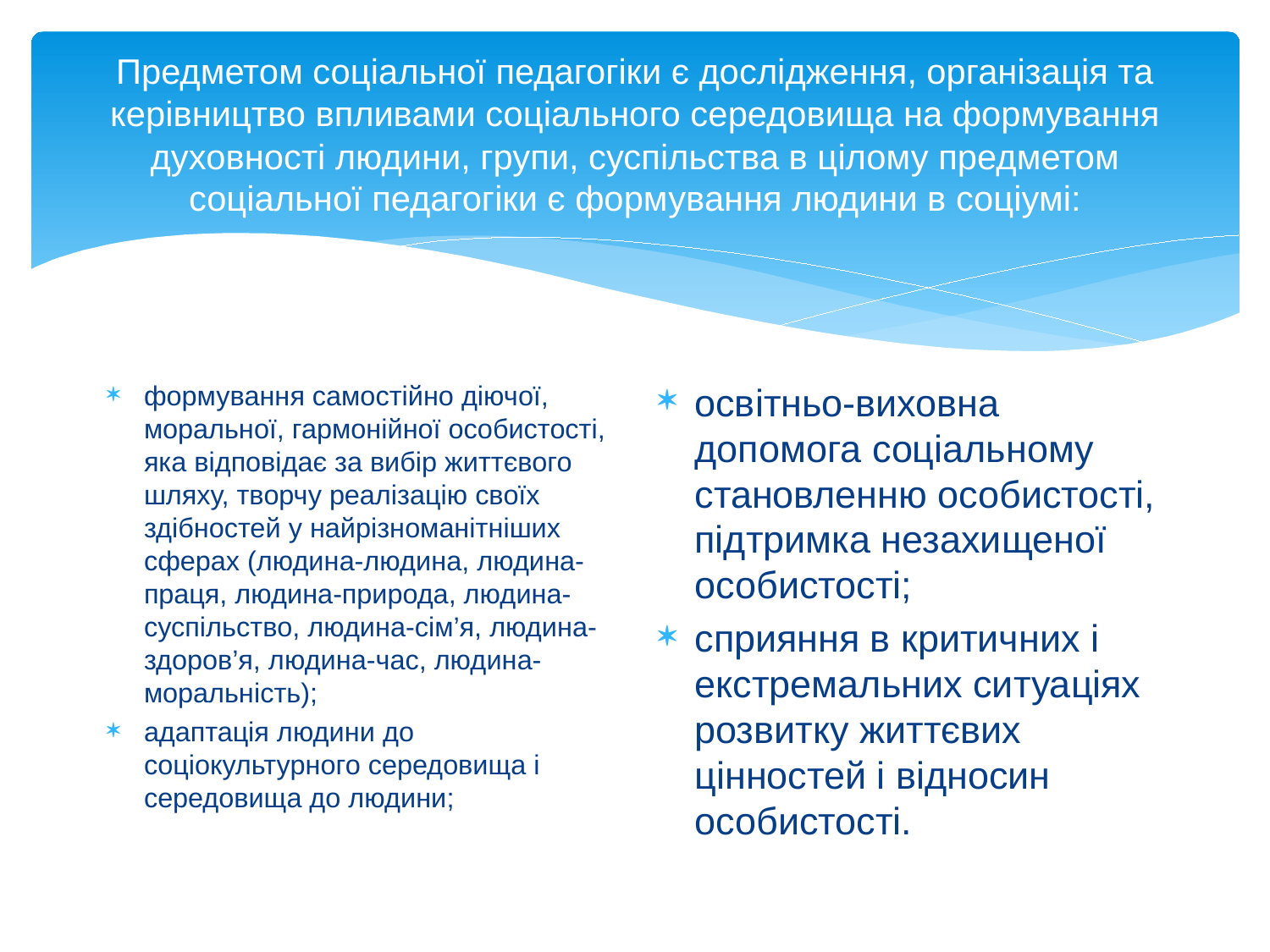

# Предметом соціальної педагогіки є дослідження, організація та керівництво впливами соціального середовища на формування духовності людини, групи, суспільства в цілому предметом соціальної педагогіки є формування людини в соціумі:
формування самостійно діючої, моральної, гармонійної особистості, яка відповідає за вибір життєвого шляху, творчу реалізацію своїх здібностей у найрізноманітніших сферах (людина-людина, людина-праця, людина-природа, людина-суспільство, людина-сім’я, людина-здоров’я, людина-час, людина-моральність);
адаптація людини до соціокультурного середовища і середовища до людини;
освітньо-виховна допомога соціальному становленню особистості, підтримка незахищеної особистості;
сприяння в критичних і екстремальних ситуаціях розвитку життєвих цінностей і відносин особистості.